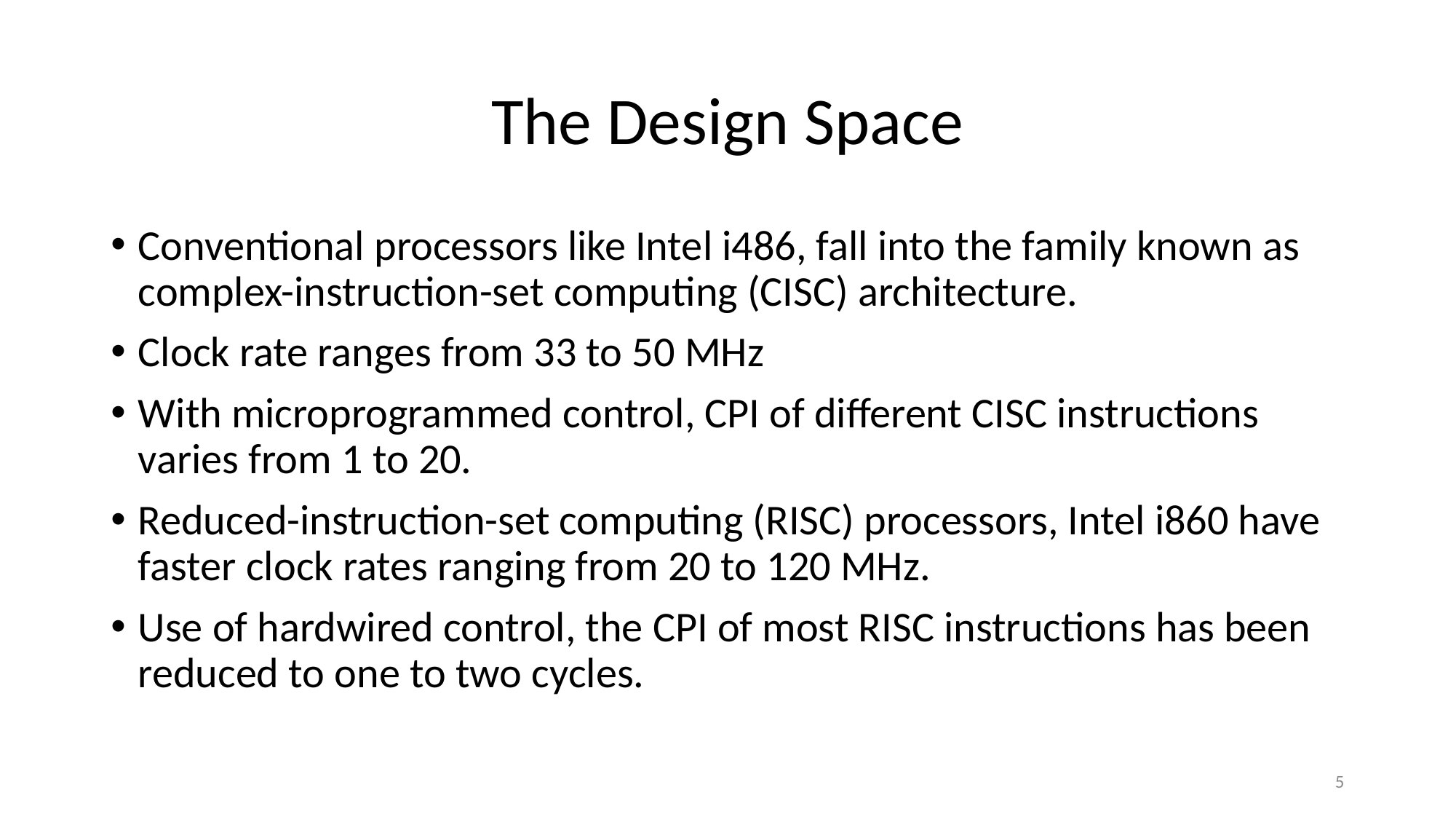

# The Design Space
Conventional processors like Intel i486, fall into the family known as complex-instruction-set computing (CISC) architecture.
Clock rate ranges from 33 to 50 MHz
With microprogrammed control, CPI of different CISC instructions varies from 1 to 20.
Reduced-instruction-set computing (RISC) processors, Intel i860 have faster clock rates ranging from 20 to 120 MHz.
Use of hardwired control, the CPI of most RISC instructions has been reduced to one to two cycles.
5